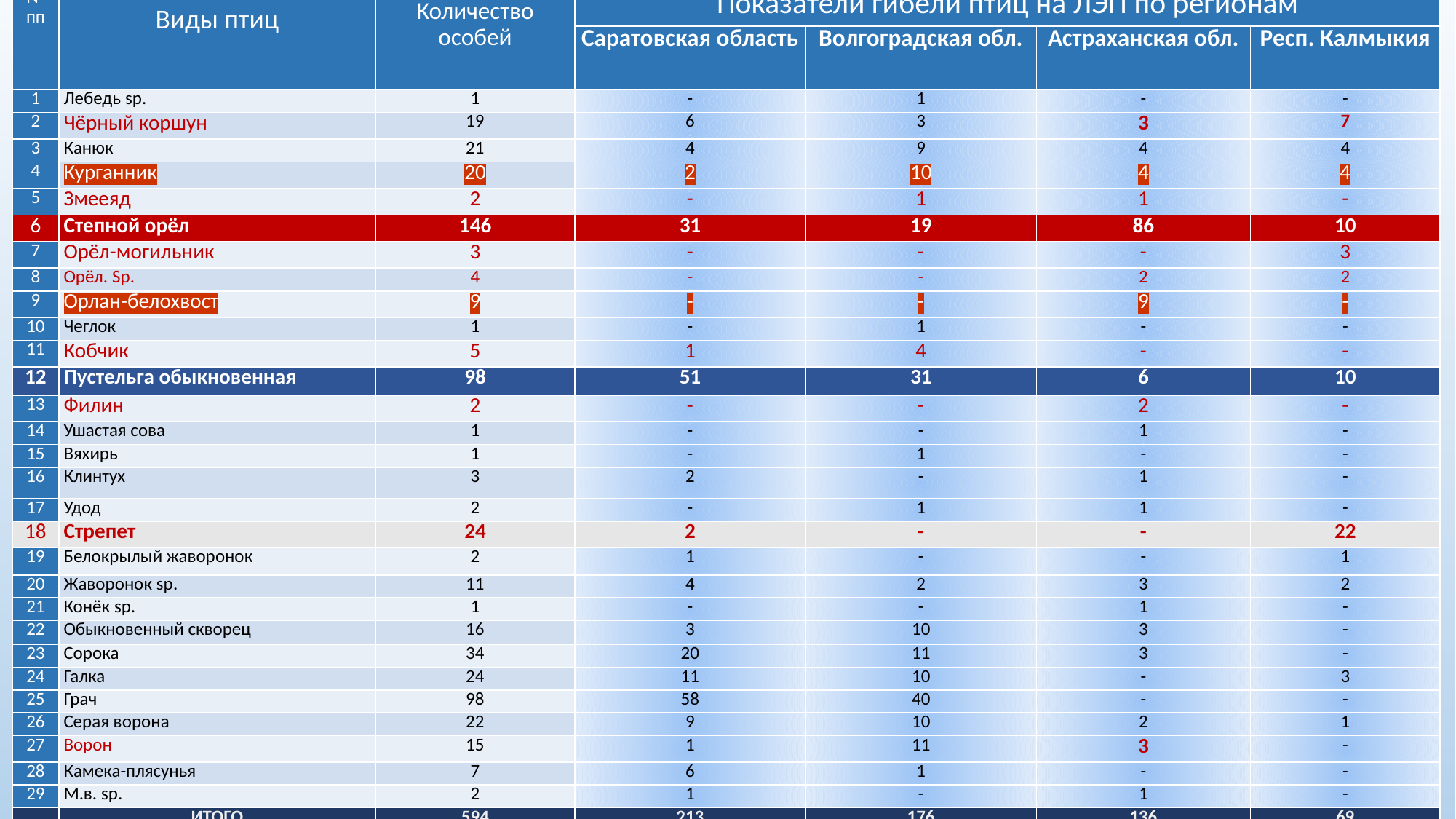

| № пп | Виды птиц | Количество особей | Показатели гибели птиц на ЛЭП по регионам |  |  |  |
| --- | --- | --- | --- | --- | --- | --- |
|  |  |  | Саратовская область | Волгоградская обл. | Астраханская обл. | Респ. Калмыкия |
| 1 | Лебедь sp. | 1 | - | 1 | - | - |
| 2 | Чёрный коршун | 19 | 6 | 3 | 3 | 7 |
| 3 | Канюк | 21 | 4 | 9 | 4 | 4 |
| 4 | Курганник | 20 | 2 | 10 | 4 | 4 |
| 5 | Змееяд | 2 | - | 1 | 1 | - |
| 6 | Степной орёл | 146 | 31 | 19 | 86 | 10 |
| 7 | Орёл-могильник | 3 | - | - | - | 3 |
| 8 | Орёл. Sp. | 4 | - | - | 2 | 2 |
| 9 | Орлан-белохвост | 9 | - | - | 9 | - |
| 10 | Чеглок | 1 | - | 1 | - | - |
| 11 | Кобчик | 5 | 1 | 4 | - | - |
| 12 | Пустельга обыкновенная | 98 | 51 | 31 | 6 | 10 |
| 13 | Филин | 2 | - | - | 2 | - |
| 14 | Ушастая сова | 1 | - | - | 1 | - |
| 15 | Вяхирь | 1 | - | 1 | - | - |
| 16 | Клинтух | 3 | 2 | - | 1 | - |
| 17 | Удод | 2 | - | 1 | 1 | - |
| 18 | Стрепет | 24 | 2 | - | - | 22 |
| 19 | Белокрылый жаворонок | 2 | 1 | - | - | 1 |
| 20 | Жаворонок sp. | 11 | 4 | 2 | 3 | 2 |
| 21 | Конёк sp. | 1 | - | - | 1 | - |
| 22 | Обыкновенный скворец | 16 | 3 | 10 | 3 | - |
| 23 | Сорока | 34 | 20 | 11 | 3 | - |
| 24 | Галка | 24 | 11 | 10 | - | 3 |
| 25 | Грач | 98 | 58 | 40 | - | - |
| 26 | Серая ворона | 22 | 9 | 10 | 2 | 1 |
| 27 | Ворон | 15 | 1 | 11 | 3 | - |
| 28 | Камека-плясунья | 7 | 6 | 1 | - | - |
| 29 | М.в. sp. | 2 | 1 | - | 1 | - |
|  | ИТОГО | 594 | 213 | 176 | 136 | 69 |